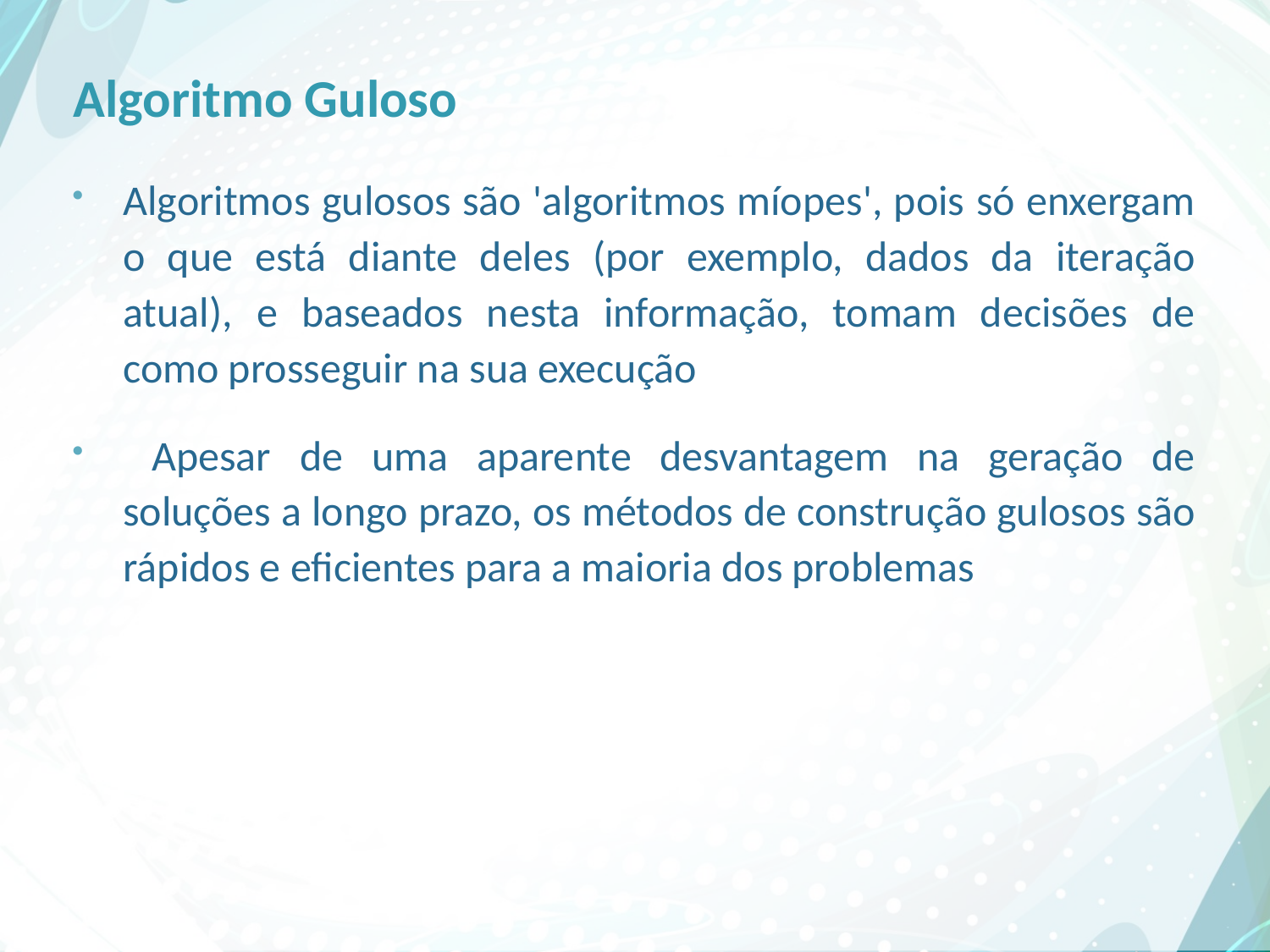

# Algoritmo Guloso
Algoritmos gulosos são 'algoritmos míopes', pois só enxergam o que está diante deles (por exemplo, dados da iteração atual), e baseados nesta informação, tomam decisões de como prosseguir na sua execução
 Apesar de uma aparente desvantagem na geração de soluções a longo prazo, os métodos de construção gulosos são rápidos e eficientes para a maioria dos problemas